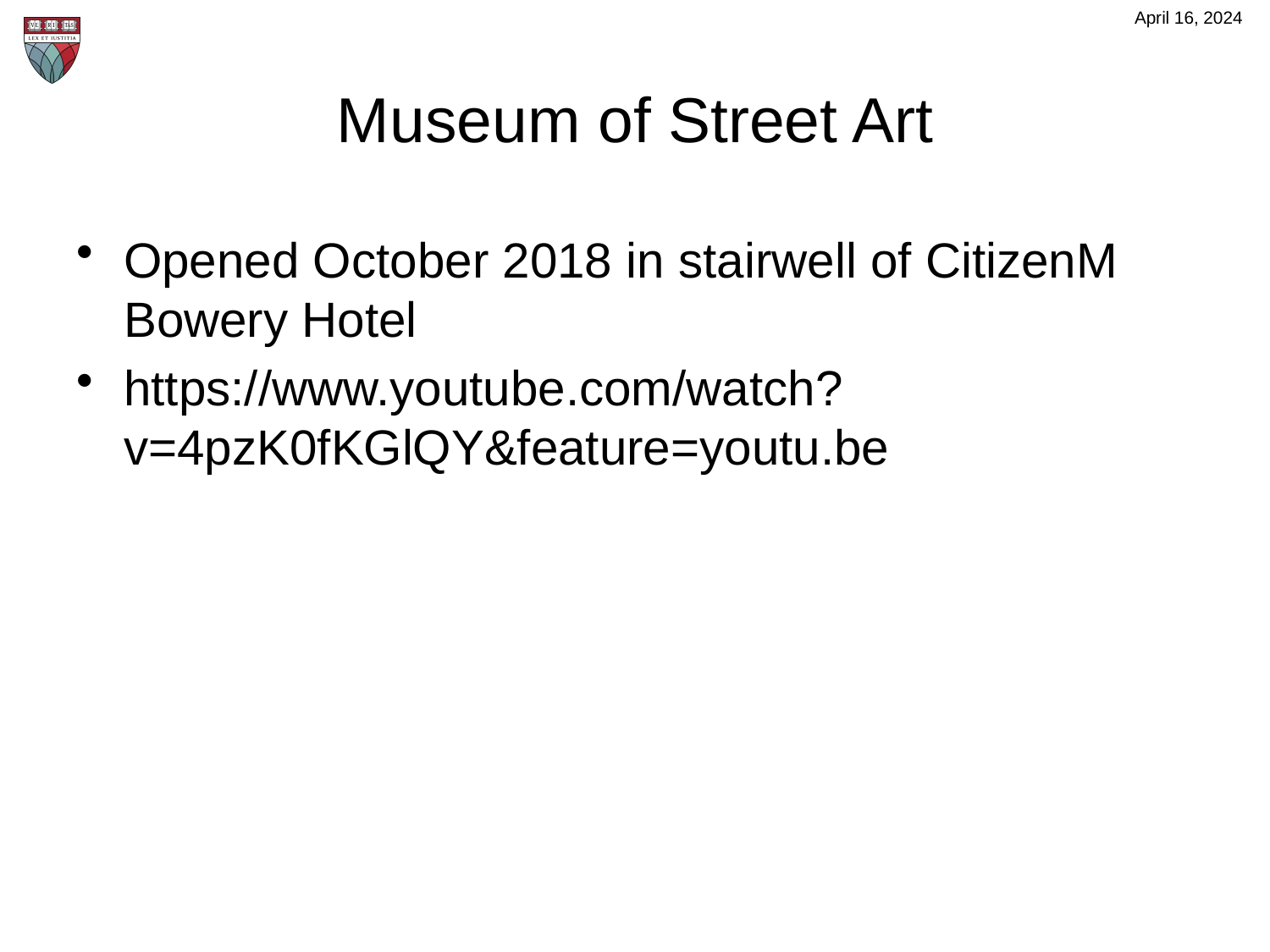

April 16, 2024
# Museum of Street Art
Opened October 2018 in stairwell of CitizenM Bowery Hotel
https://www.youtube.com/watch?v=4pzK0fKGlQY&feature=youtu.be